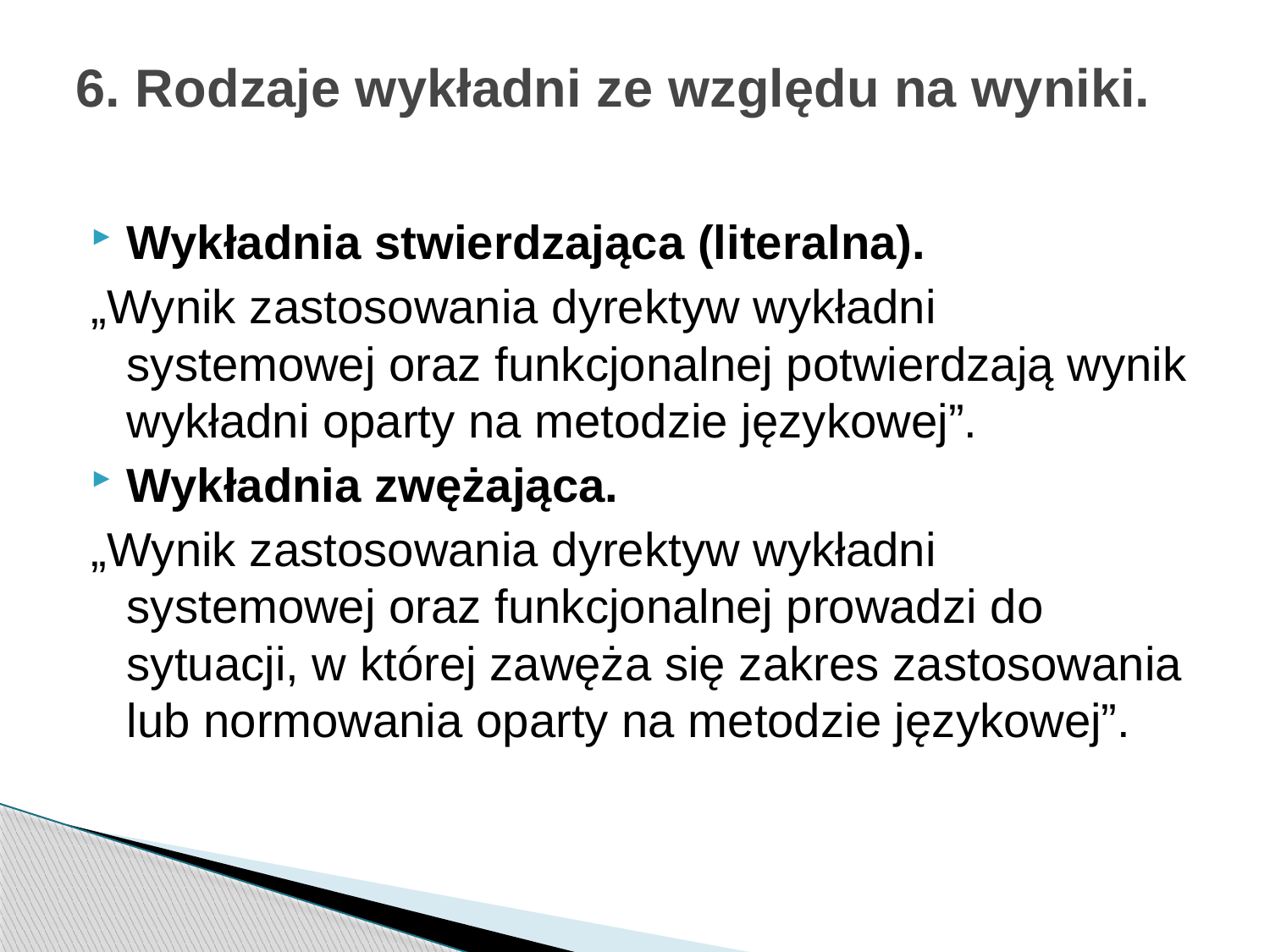

# 6. Rodzaje wykładni ze względu na wyniki.
Wykładnia stwierdzająca (literalna).
„Wynik zastosowania dyrektyw wykładni systemowej oraz funkcjonalnej potwierdzają wynik wykładni oparty na metodzie językowej”.
Wykładnia zwężająca.
„Wynik zastosowania dyrektyw wykładni systemowej oraz funkcjonalnej prowadzi do sytuacji, w której zawęża się zakres zastosowania lub normowania oparty na metodzie językowej”.